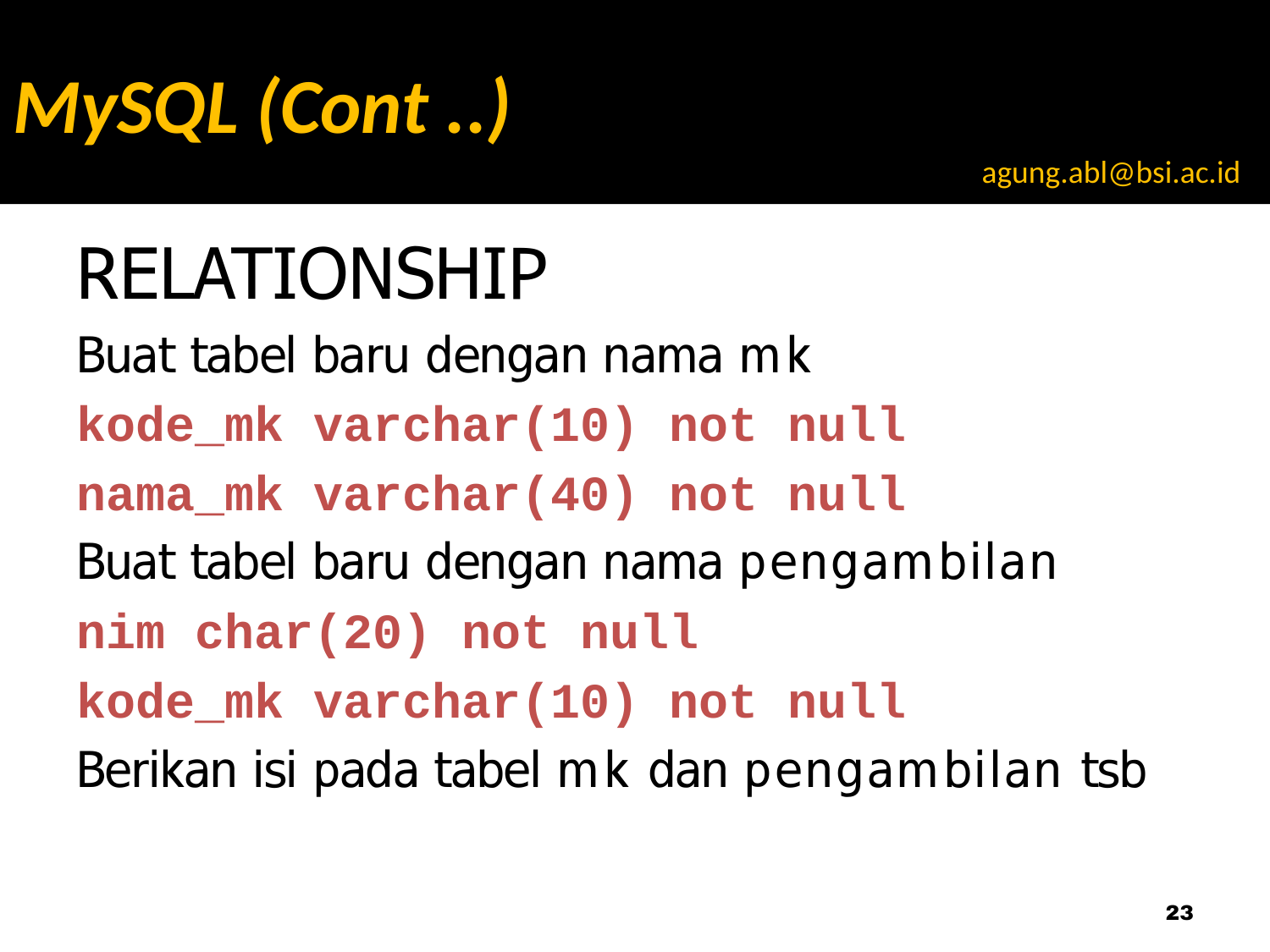

MySQL (Cont ..)
agung.abl@bsi.ac.id
RELATIONSHIP
Buat tabel baru dengan nama mk
kode_mk varchar(10) not null
nama_mk varchar(40) not null
Buat tabel baru dengan nama pengambilan
nim char(20) not null
kode_mk varchar(10) not null
Berikan isi pada tabel mk dan pengambilan tsb
23